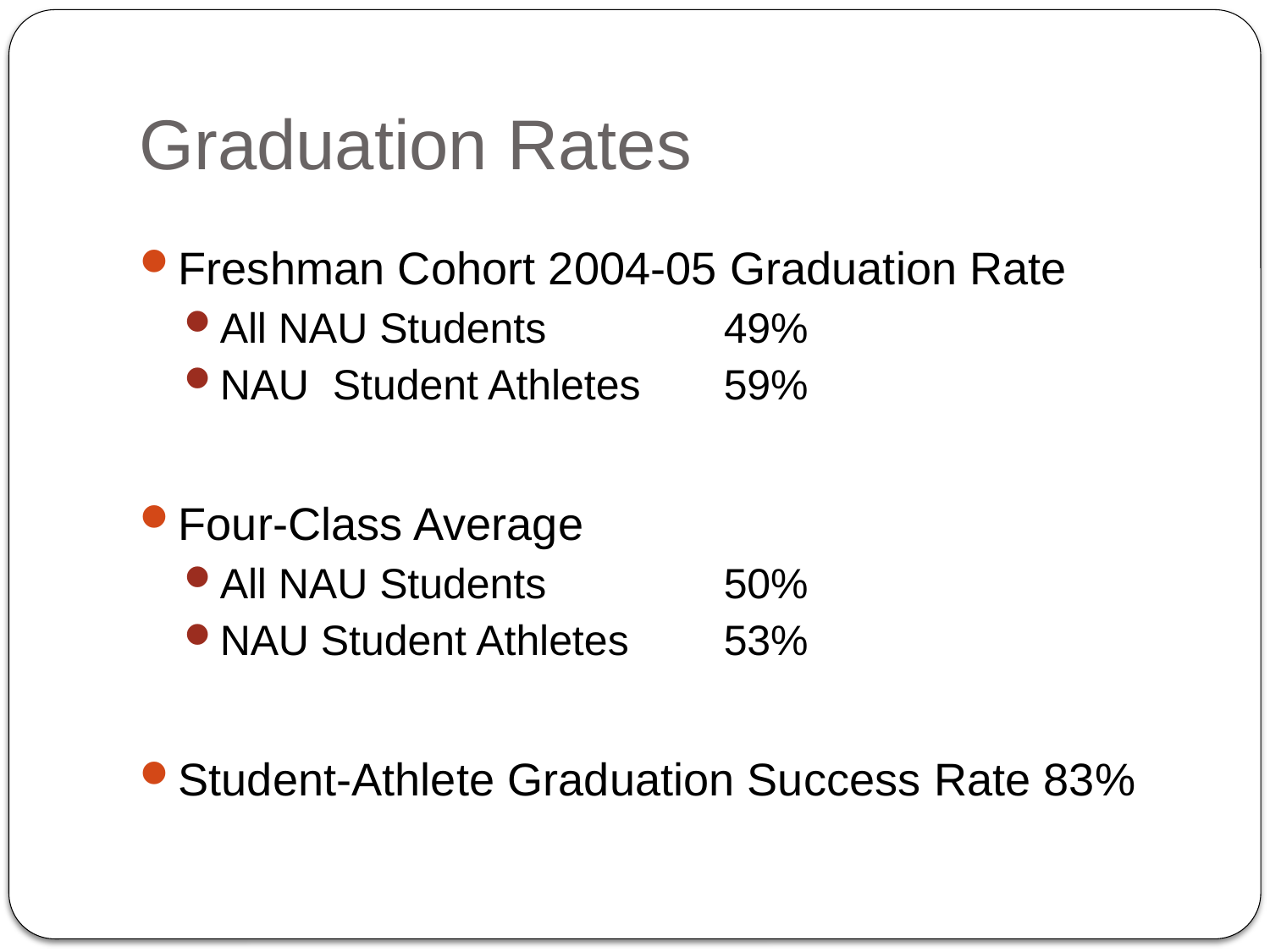

# Graduation Rates
Freshman Cohort 2004-05 Graduation Rate
All NAU Students		49%
NAU  Student Athletes	59%

Four-Class Average
All NAU Students		50%
NAU Student Athletes	53%

Student-Athlete Graduation Success Rate 83%